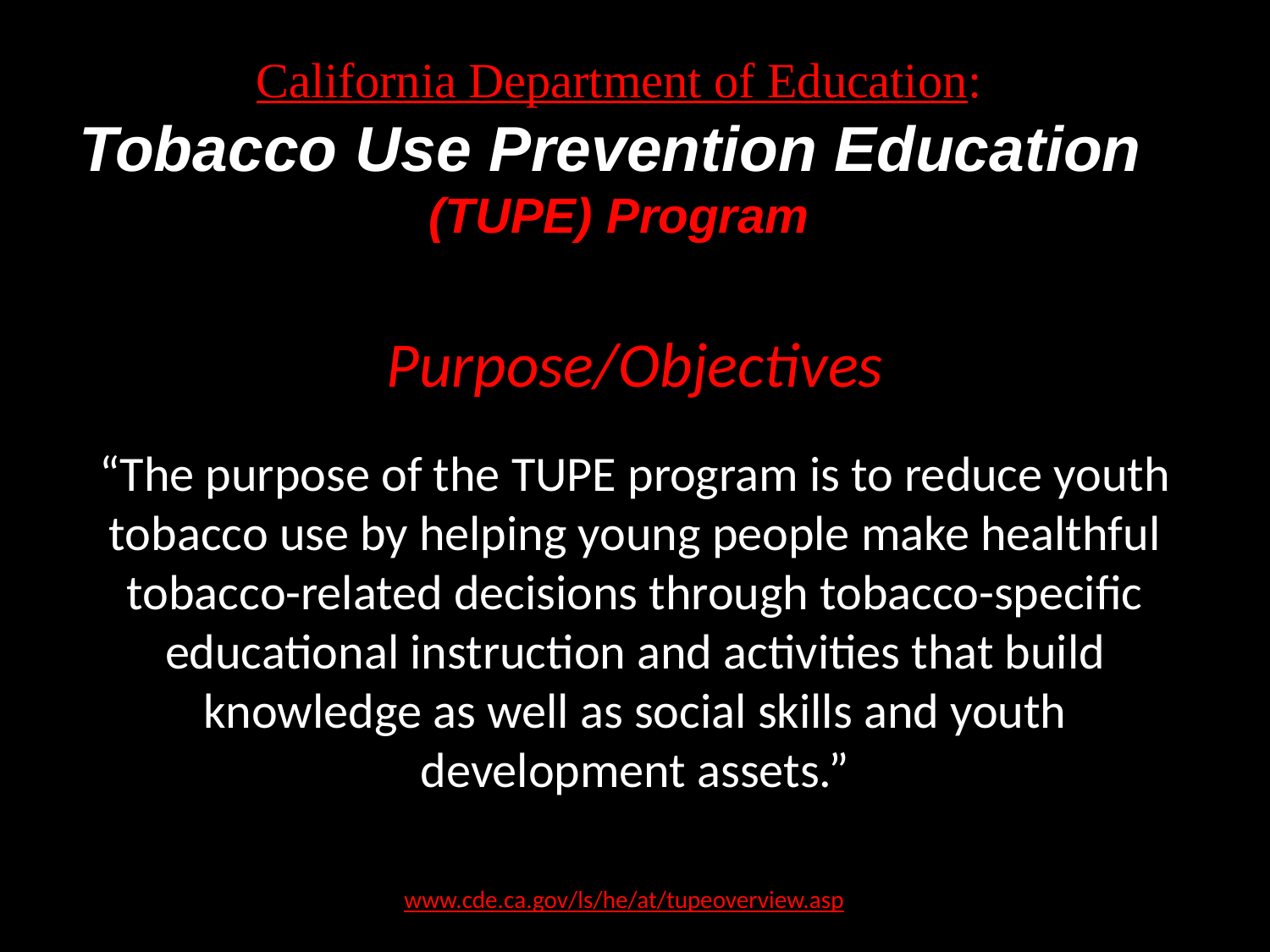

California Department of Education:
Tobacco Use Prevention Education
(TUPE) Program

Purpose/Objectives

“The purpose of the TUPE program is to reduce youth tobacco use by helping young people make healthful tobacco-related decisions through tobacco-specific educational instruction and activities that build knowledge as well as social skills and youth development assets.”

www.cde.ca.gov/ls/he/at/tupeoverview.asp